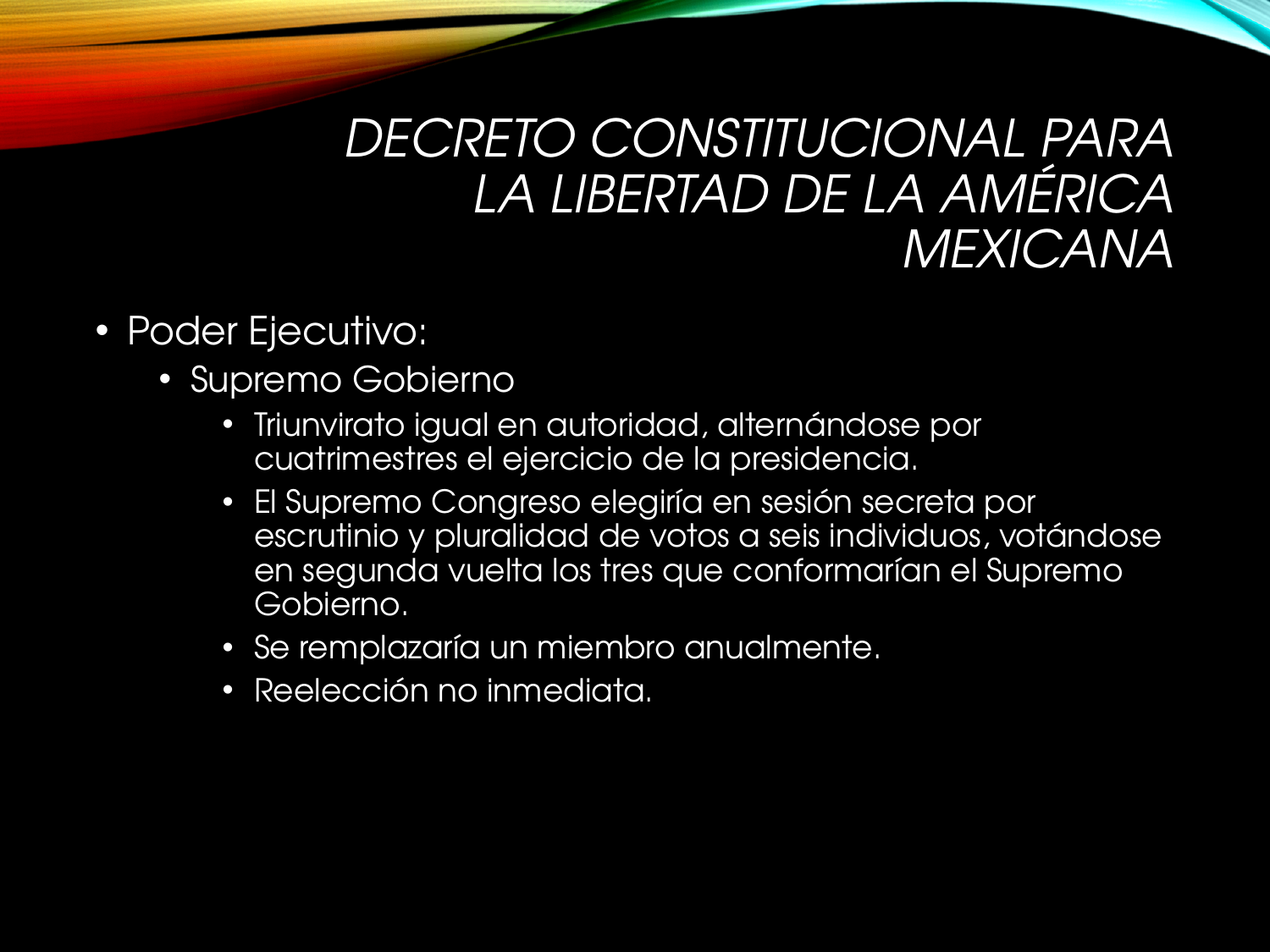

# Decreto constitucional para la libertad de la América Mexicana
Poder Ejecutivo:
Supremo Gobierno
Triunvirato igual en autoridad, alternándose por cuatrimestres el ejercicio de la presidencia.
El Supremo Congreso elegiría en sesión secreta por escrutinio y pluralidad de votos a seis individuos, votándose en segunda vuelta los tres que conformarían el Supremo Gobierno.
Se remplazaría un miembro anualmente.
Reelección no inmediata.